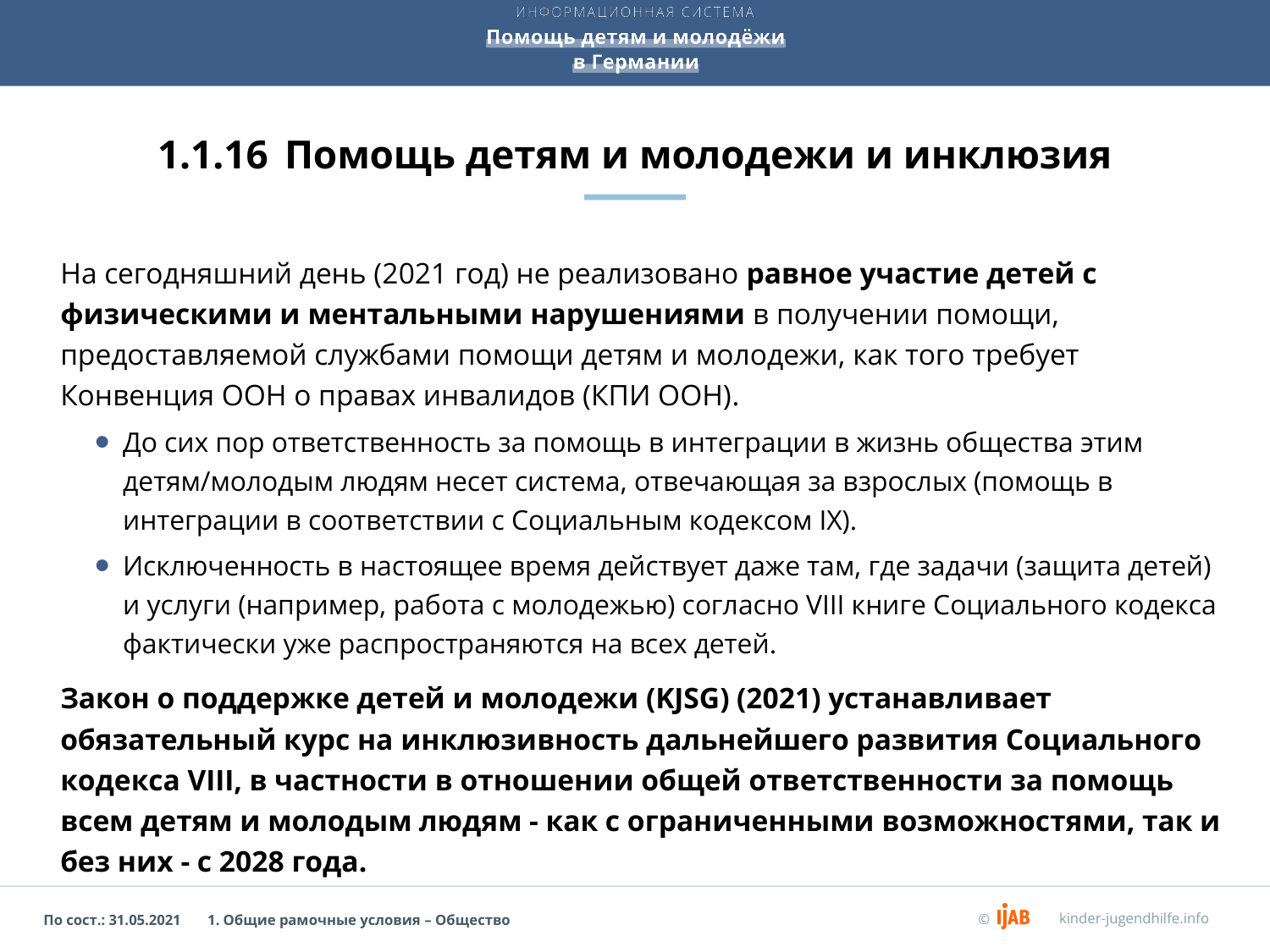

# 1.1.16	Помощь детям и молодежи и инклюзия
На сегодняшний день (2021 год) не реализовано равное участие детей с физическими и ментальными нарушениями в получении помощи, предоставляемой службами помощи детям и молодежи, как того требует Конвенция ООН о правах инвалидов (КПИ ООН).
До сих пор ответственность за помощь в интеграции в жизнь общества этим детям/молодым людям несет система, отвечающая за взрослых (помощь в интеграции в соответствии с Социальным кодексом IX).
Исключенность в настоящее время действует даже там, где задачи (защита детей) и услуги (например, работа с молодежью) согласно VIII книге Социального кодекса фактически уже распространяются на всех детей.
Закон о поддержке детей и молодежи (KJSG) (2021) устанавливает обязательный курс на инклюзивность дальнейшего развития Социального кодекса VIII, в частности в отношении общей ответственности за помощь всем детям и молодым людям - как с ограниченными возможностями, так и без них - с 2028 года.
1. Общие рамочные условия – Общество